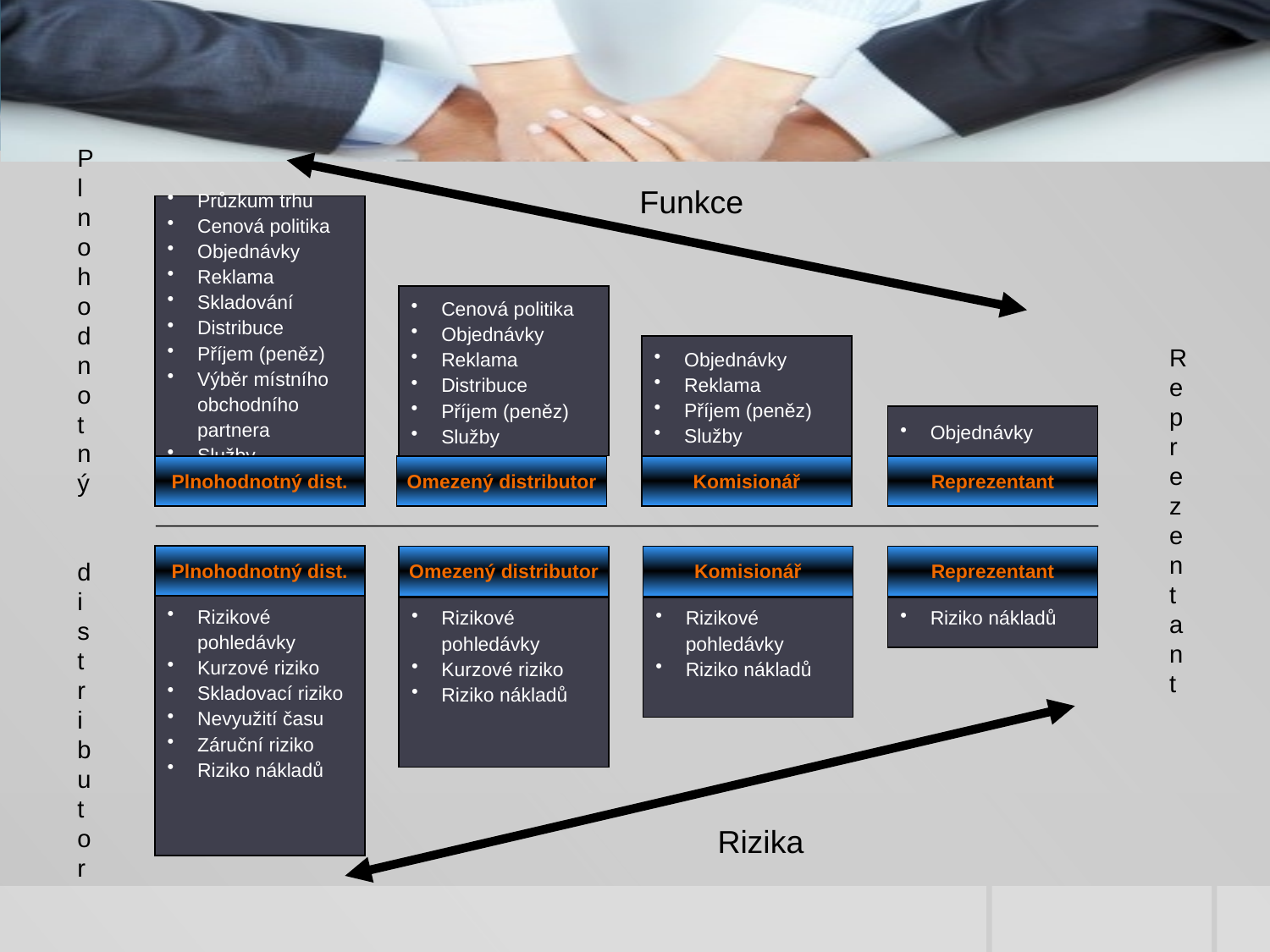

Plnohodnotný
  distributor

Funkce
Průzkum trhu
Cenová politika
Objednávky
Reklama
Skladování
Distribuce
Příjem (peněz)
Výběr místního obchodního partnera
Služby
Cenová politika
Objednávky
Reklama
Distribuce
Příjem (peněz)
Služby
Objednávky
Reklama
Příjem (peněz)
Služby
Reprezentant
Objednávky
Plnohodnotný dist.
Omezený distributor
Komisionář
Reprezentant

Plnohodnotný dist.
Omezený distributor
Komisionář
Reprezentant
Rizikové pohledávky
Kurzové riziko
Skladovací riziko
Nevyužití času
Záruční riziko
Riziko nákladů
Rizikové pohledávky
Kurzové riziko
Riziko nákladů
Rizikové pohledávky
Riziko nákladů
Riziko nákladů

Rizika